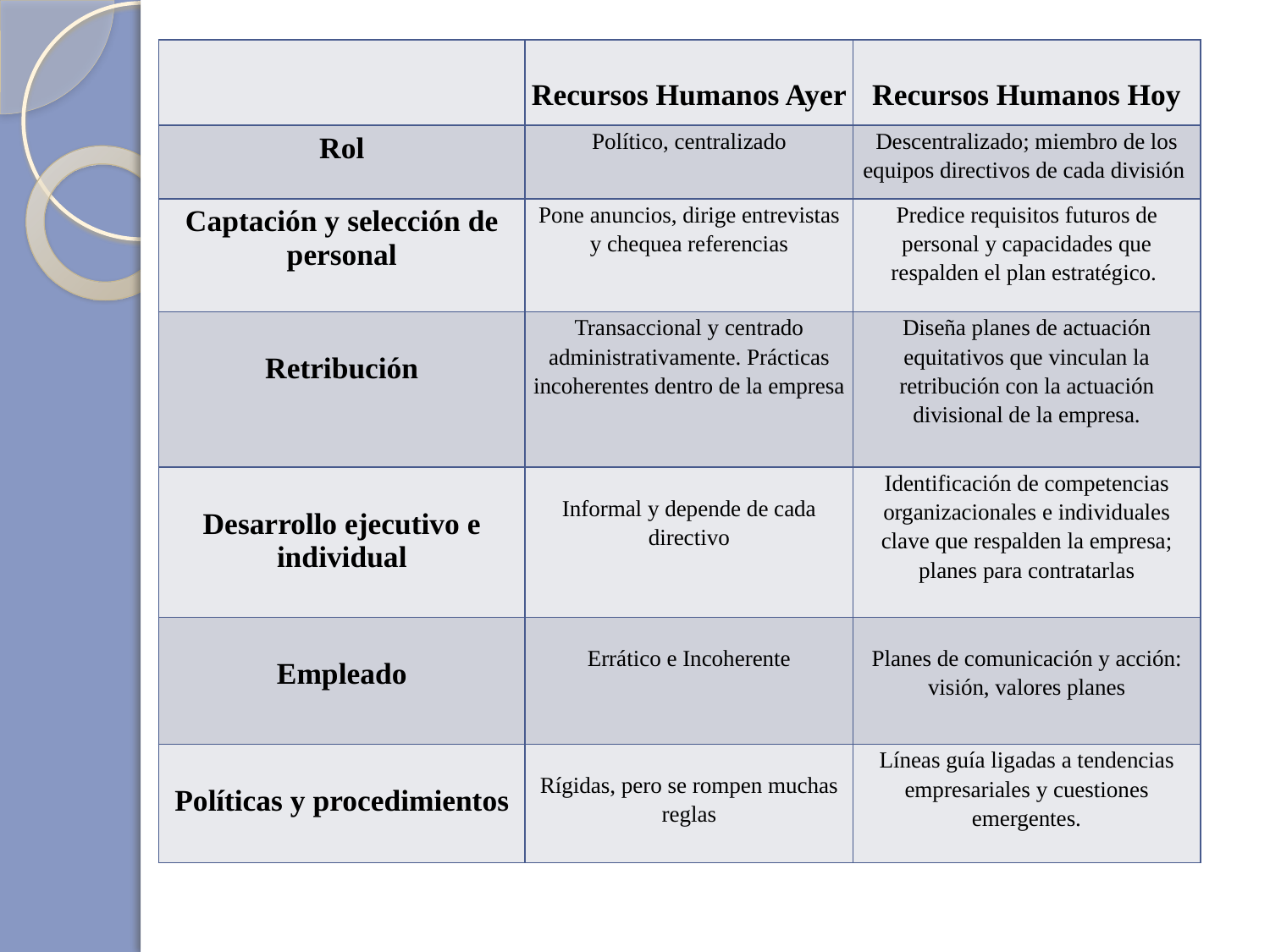

|  | Recursos Humanos Ayer | Recursos Humanos Hoy |
| --- | --- | --- |
| Rol | Político, centralizado | Descentralizado; miembro de los equipos directivos de cada división |
| Captación y selección de personal | Pone anuncios, dirige entrevistas y chequea referencias | Predice requisitos futuros de personal y capacidades que respalden el plan estratégico. |
| Retribución | Transaccional y centrado administrativamente. Prácticas incoherentes dentro de la empresa | Diseña planes de actuación equitativos que vinculan la retribución con la actuación divisional de la empresa. |
| Desarrollo ejecutivo e individual | Informal y depende de cada directivo | Identificación de competencias organizacionales e individuales clave que respalden la empresa; planes para contratarlas |
| Empleado | Errático e Incoherente | Planes de comunicación y acción: visión, valores planes |
| Políticas y procedimientos | Rígidas, pero se rompen muchas reglas | Líneas guía ligadas a tendencias empresariales y cuestiones emergentes. |